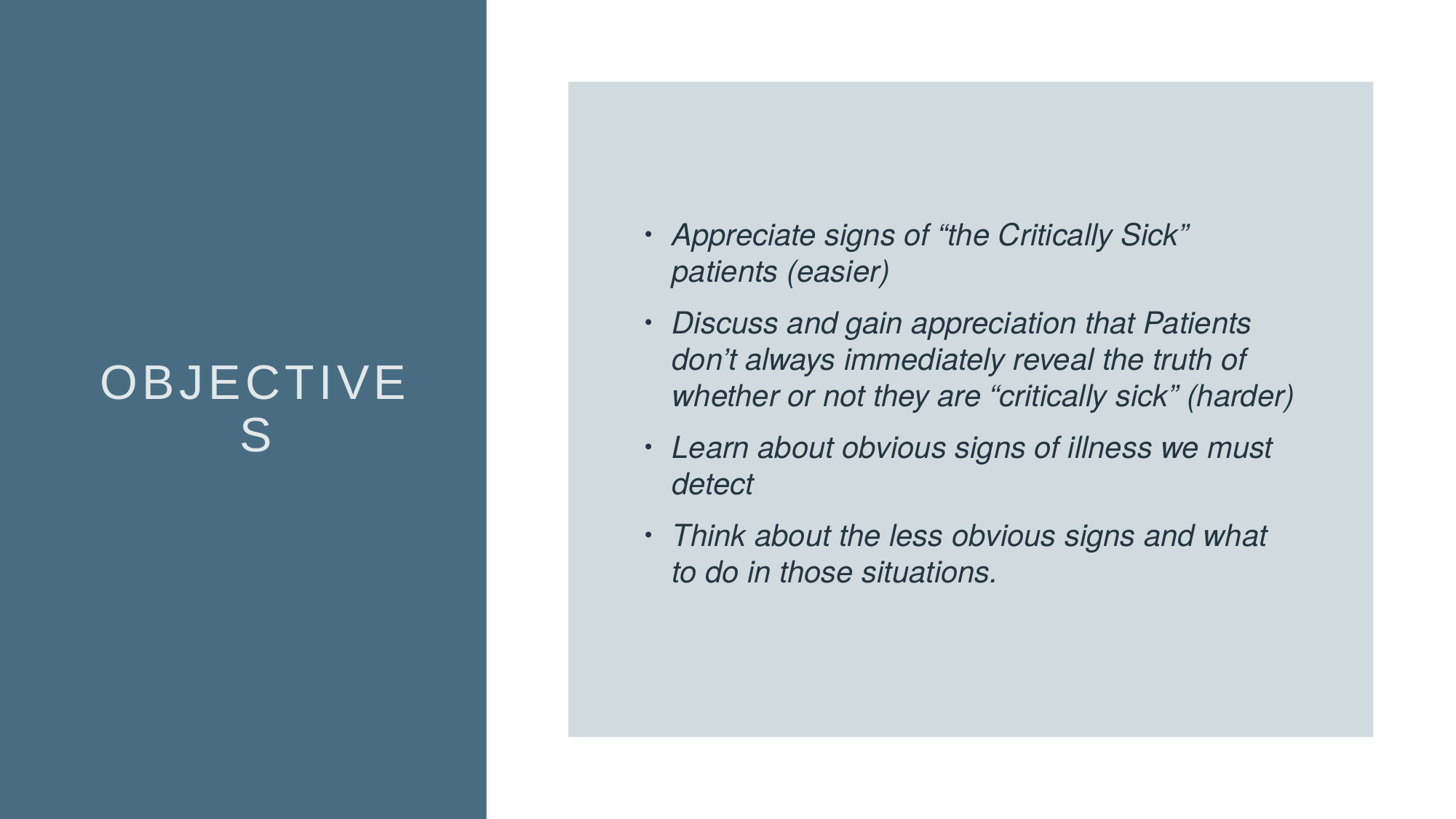

# Objectives
Appreciate signs of “the Critically Sick” patients (easier)
Discuss and gain appreciation that Patients don’t always immediately reveal the truth of whether or not they are “critically sick” (harder)
Learn about obvious signs of illness we must detect
Think about the less obvious signs and what to do in those situations.